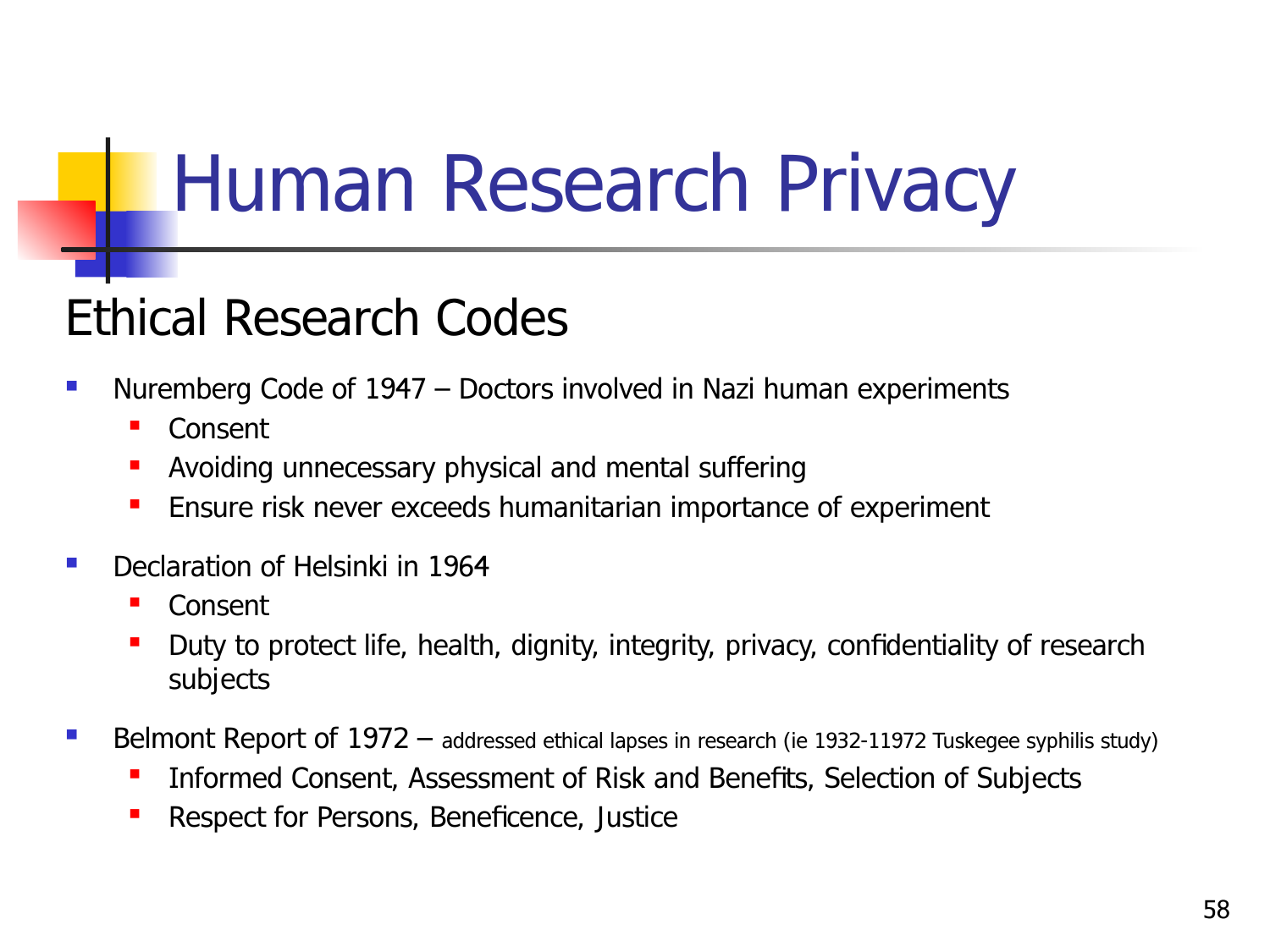

# Human Research Privacy
Ethical Research Codes

Nuremberg Code of 1947 – Doctors involved in Nazi human experiments
Consent
Avoiding unnecessary physical and mental suffering
Ensure risk never exceeds humanitarian importance of experiment

Declaration of Helsinki in 1964
Consent
Duty to protect life, health, dignity, integrity, privacy, confidentiality of research subjects

Belmont Report of 1972 – addressed ethical lapses in research (ie 1932-11972 Tuskegee syphilis study)
Informed Consent, Assessment of Risk and Benefits, Selection of Subjects
Respect for Persons, Beneficence, Justice

58